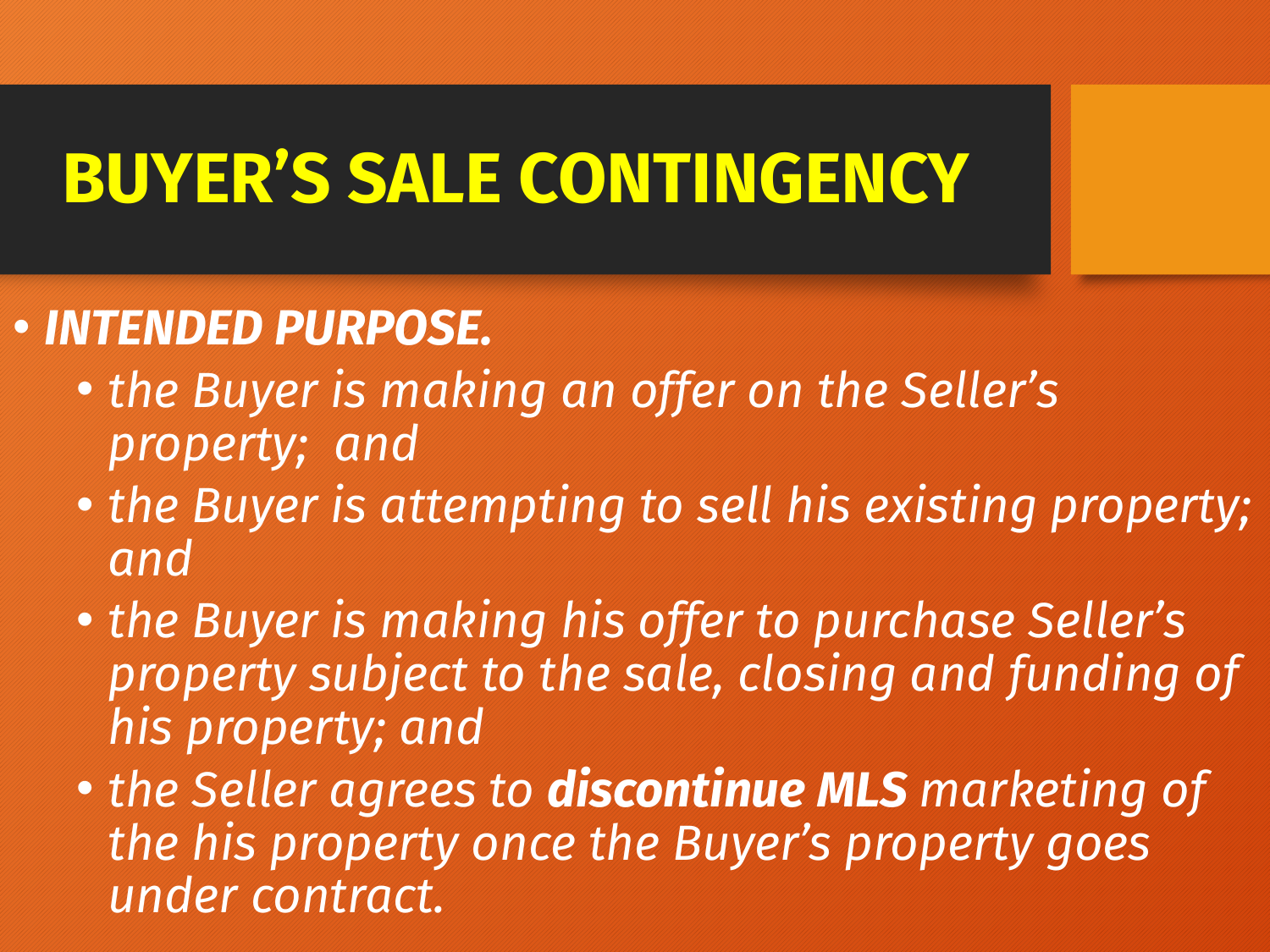

# BUYER’S SALE CONTINGENCY
INTENDED PURPOSE.
the Buyer is making an offer on the Seller’s property;  and
the Buyer is attempting to sell his existing property; and
the Buyer is making his offer to purchase Seller’s property subject to the sale, closing and funding of his property; and
the Seller agrees to discontinue MLS marketing of the his property once the Buyer’s property goes under contract.